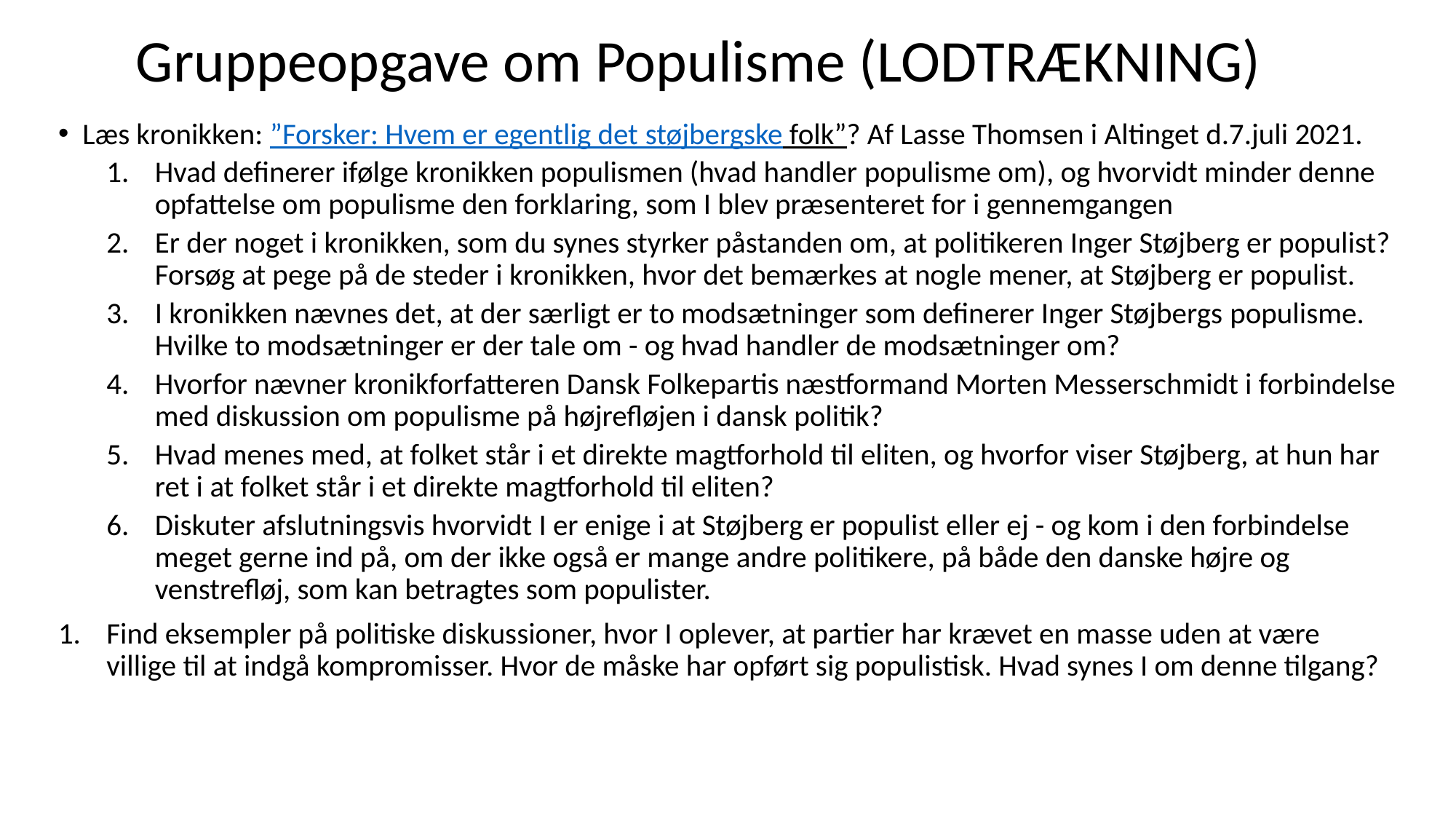

# Gruppeopgave om Populisme (LODTRÆKNING)
Læs kronikken: ”Forsker: Hvem er egentlig det støjbergske folk”? Af Lasse Thomsen i Altinget d.7.juli 2021.
Hvad definerer ifølge kronikken populismen (hvad handler populisme om), og hvorvidt minder denne opfattelse om populisme den forklaring, som I blev præsenteret for i gennemgangen
Er der noget i kronikken, som du synes styrker påstanden om, at politikeren Inger Støjberg er populist? Forsøg at pege på de steder i kronikken, hvor det bemærkes at nogle mener, at Støjberg er populist.
I kronikken nævnes det, at der særligt er to modsætninger som definerer Inger Støjbergs populisme. Hvilke to modsætninger er der tale om - og hvad handler de modsætninger om?
Hvorfor nævner kronikforfatteren Dansk Folkepartis næstformand Morten Messerschmidt i forbindelse med diskussion om populisme på højrefløjen i dansk politik?
Hvad menes med, at folket står i et direkte magtforhold til eliten, og hvorfor viser Støjberg, at hun har ret i at folket står i et direkte magtforhold til eliten?
Diskuter afslutningsvis hvorvidt I er enige i at Støjberg er populist eller ej - og kom i den forbindelse meget gerne ind på, om der ikke også er mange andre politikere, på både den danske højre og venstrefløj, som kan betragtes som populister.
Find eksempler på politiske diskussioner, hvor I oplever, at partier har krævet en masse uden at være villige til at indgå kompromisser. Hvor de måske har opført sig populistisk. Hvad synes I om denne tilgang?